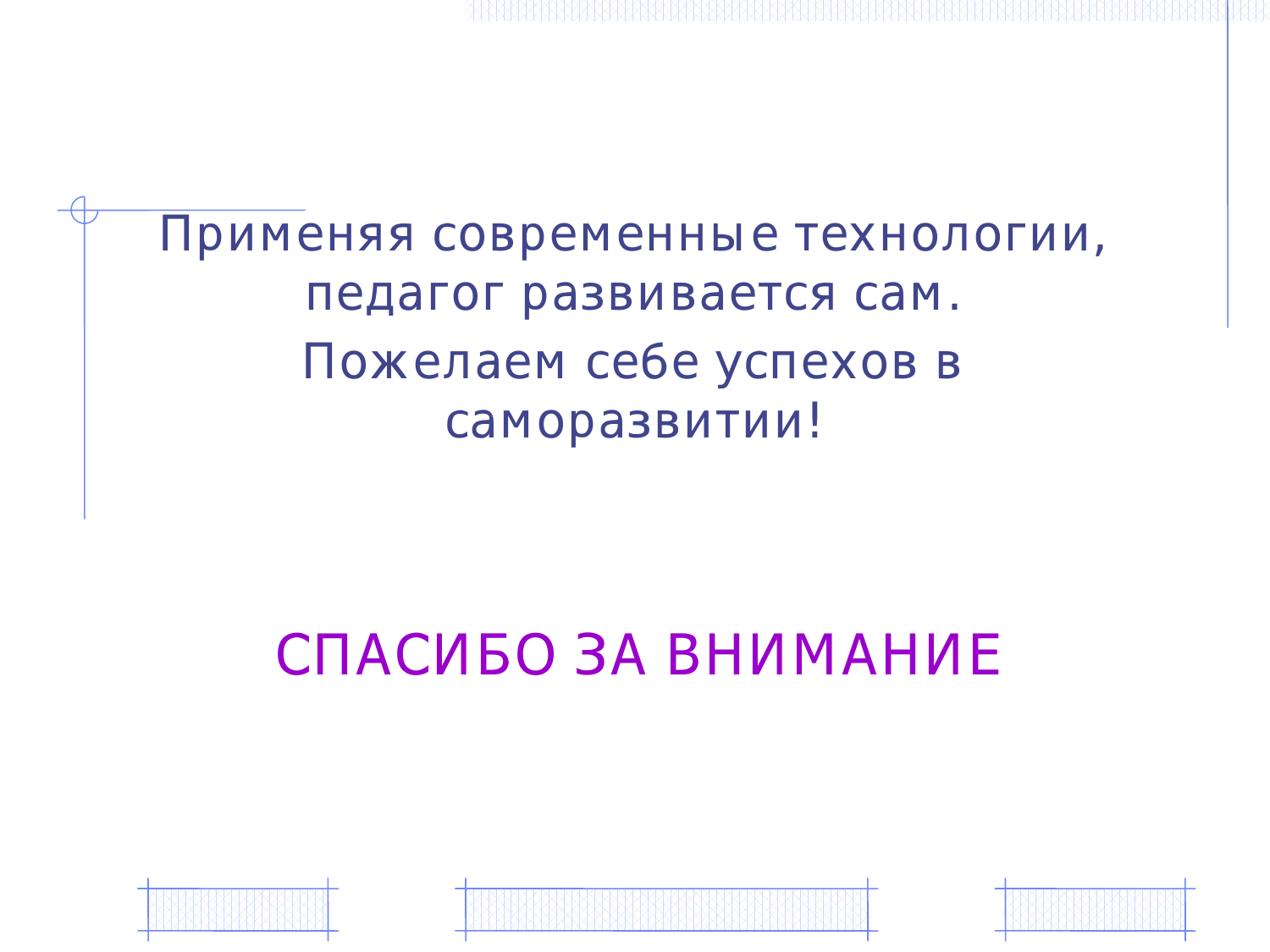

Применяя современные технологии, педагог развивается сам.
Пожелаем себе успехов в саморазвитии!
# Спасибо за внимание